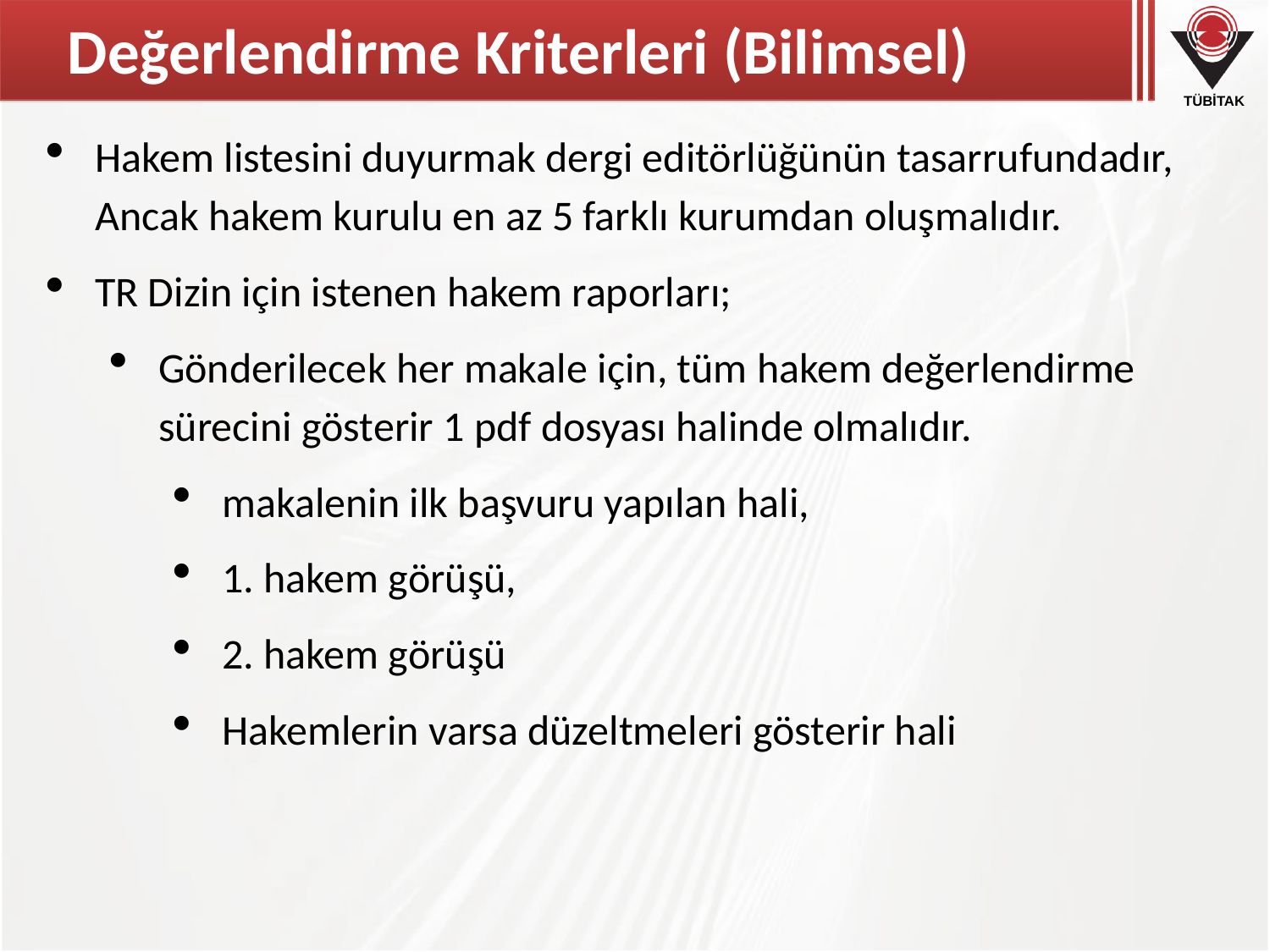

# Değerlendirme Kriterleri (Bilimsel)
Hakem listesini duyurmak dergi editörlüğünün tasarrufundadır, Ancak hakem kurulu en az 5 farklı kurumdan oluşmalıdır.
TR Dizin için istenen hakem raporları;
Gönderilecek her makale için, tüm hakem değerlendirme sürecini gösterir 1 pdf dosyası halinde olmalıdır.
makalenin ilk başvuru yapılan hali,
1. hakem görüşü,
2. hakem görüşü
Hakemlerin varsa düzeltmeleri gösterir hali